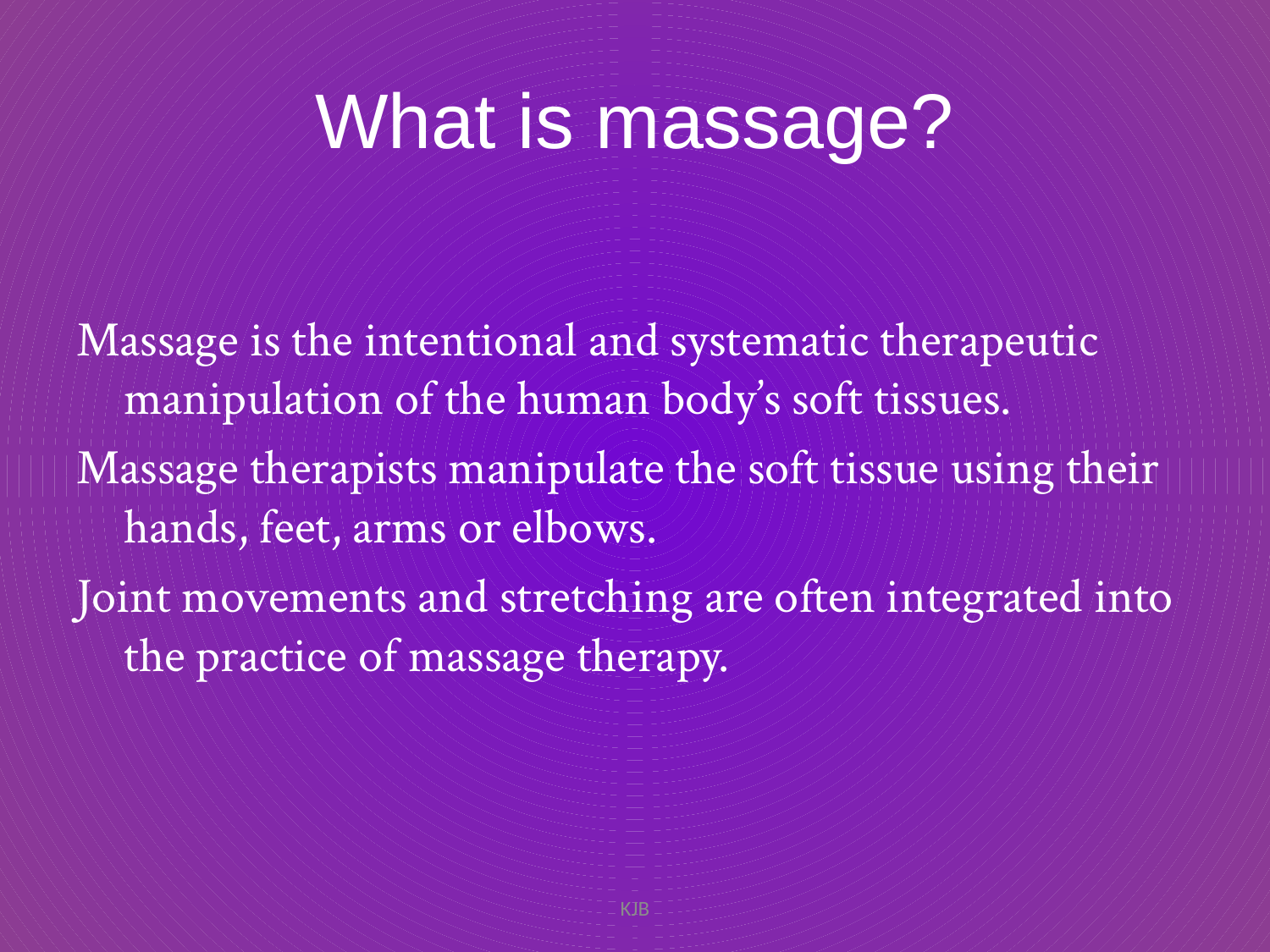

# What is massage?

Massage is the intentional and systematic therapeutic manipulation of the human body’s soft tissues.
Massage therapists manipulate the soft tissue using their hands, feet, arms or elbows.
Joint movements and stretching are often integrated into the practice of massage therapy.

KJB